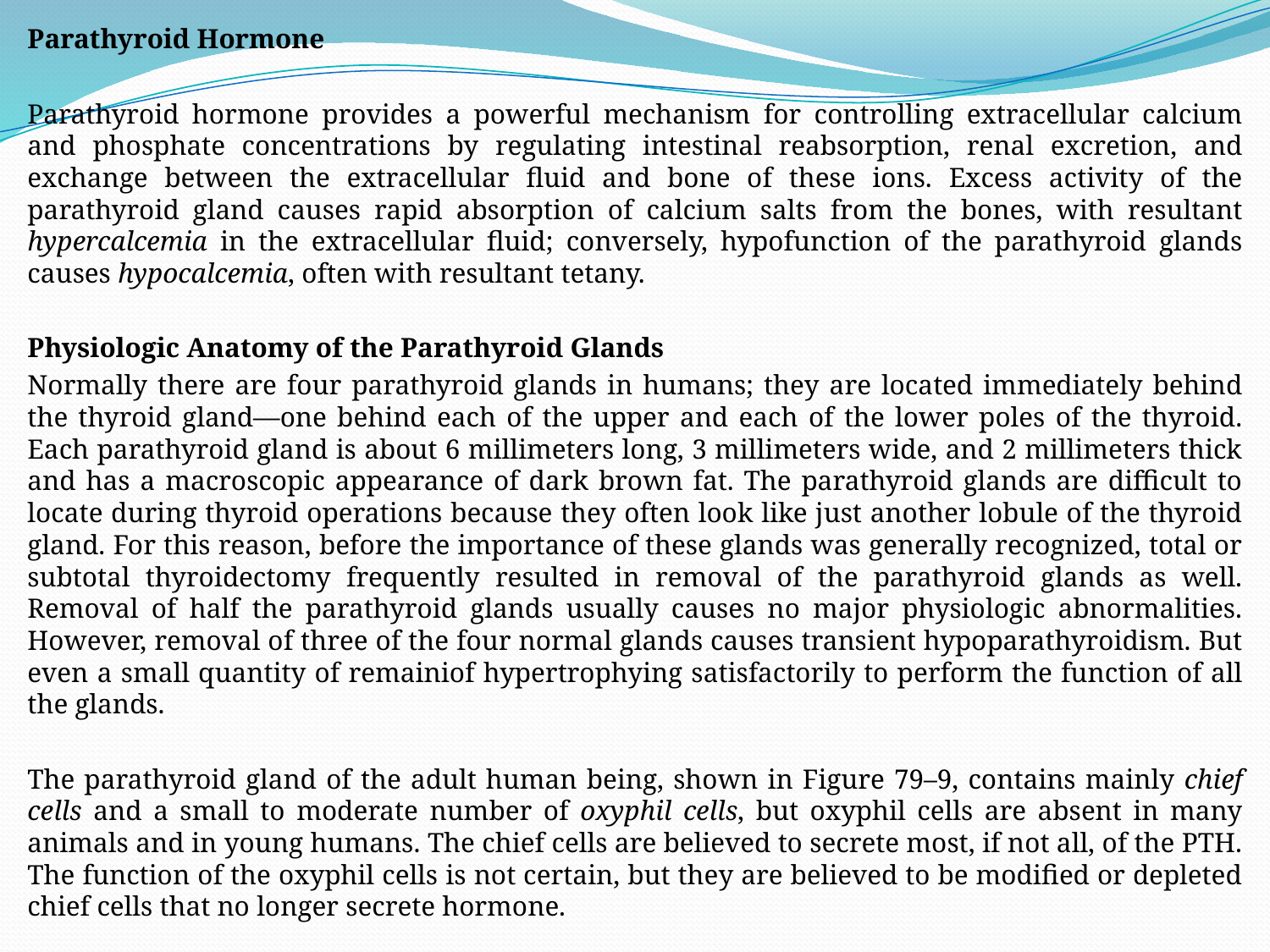

Parathyroid Hormone

Parathyroid hormone provides a powerful mechanism for controlling extracellular calcium and phosphate concentrations by regulating intestinal reabsorption, renal excretion, and exchange between the extracellular fluid and bone of these ions. Excess activity of the parathyroid gland causes rapid absorption of calcium salts from the bones, with resultant hypercalcemia in the extracellular fluid; conversely, hypofunction of the parathyroid glands causes hypocalcemia, often with resultant tetany.

Physiologic Anatomy of the Parathyroid Glands
Normally there are four parathyroid glands in humans; they are located immediately behind the thyroid gland—one behind each of the upper and each of the lower poles of the thyroid. Each parathyroid gland is about 6 millimeters long, 3 millimeters wide, and 2 millimeters thick and has a macroscopic appearance of dark brown fat. The parathyroid glands are difficult to locate during thyroid operations because they often look like just another lobule of the thyroid gland. For this reason, before the importance of these glands was generally recognized, total or subtotal thyroidectomy frequently resulted in removal of the parathyroid glands as well. Removal of half the parathyroid glands usually causes no major physiologic abnormalities. However, removal of three of the four normal glands causes transient hypoparathyroidism. But even a small quantity of remainiof hypertrophying satisfactorily to perform the function of all the glands.

The parathyroid gland of the adult human being, shown in Figure 79–9, contains mainly chief cells and a small to moderate number of oxyphil cells, but oxyphil cells are absent in many animals and in young humans. The chief cells are believed to secrete most, if not all, of the PTH. The function of the oxyphil cells is not certain, but they are believed to be modified or depleted chief cells that no longer secrete hormone.